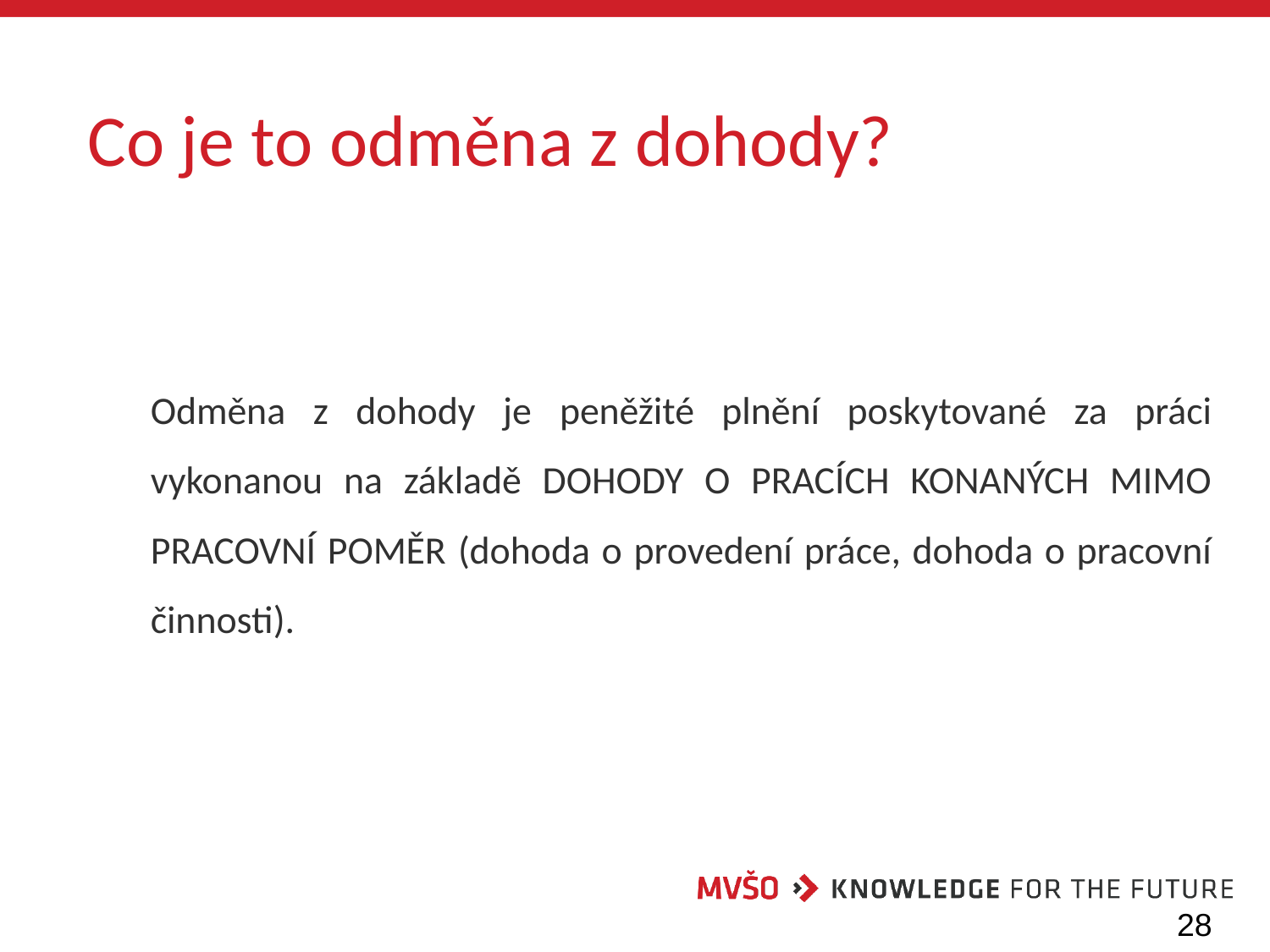

# Co je to odměna z dohody?
	Odměna z dohody je peněžité plnění poskytované za práci vykonanou na základě DOHODY O PRACÍCH KONANÝCH MIMO PRACOVNÍ POMĚR (dohoda o provedení práce, dohoda o pracovní činnosti).
28